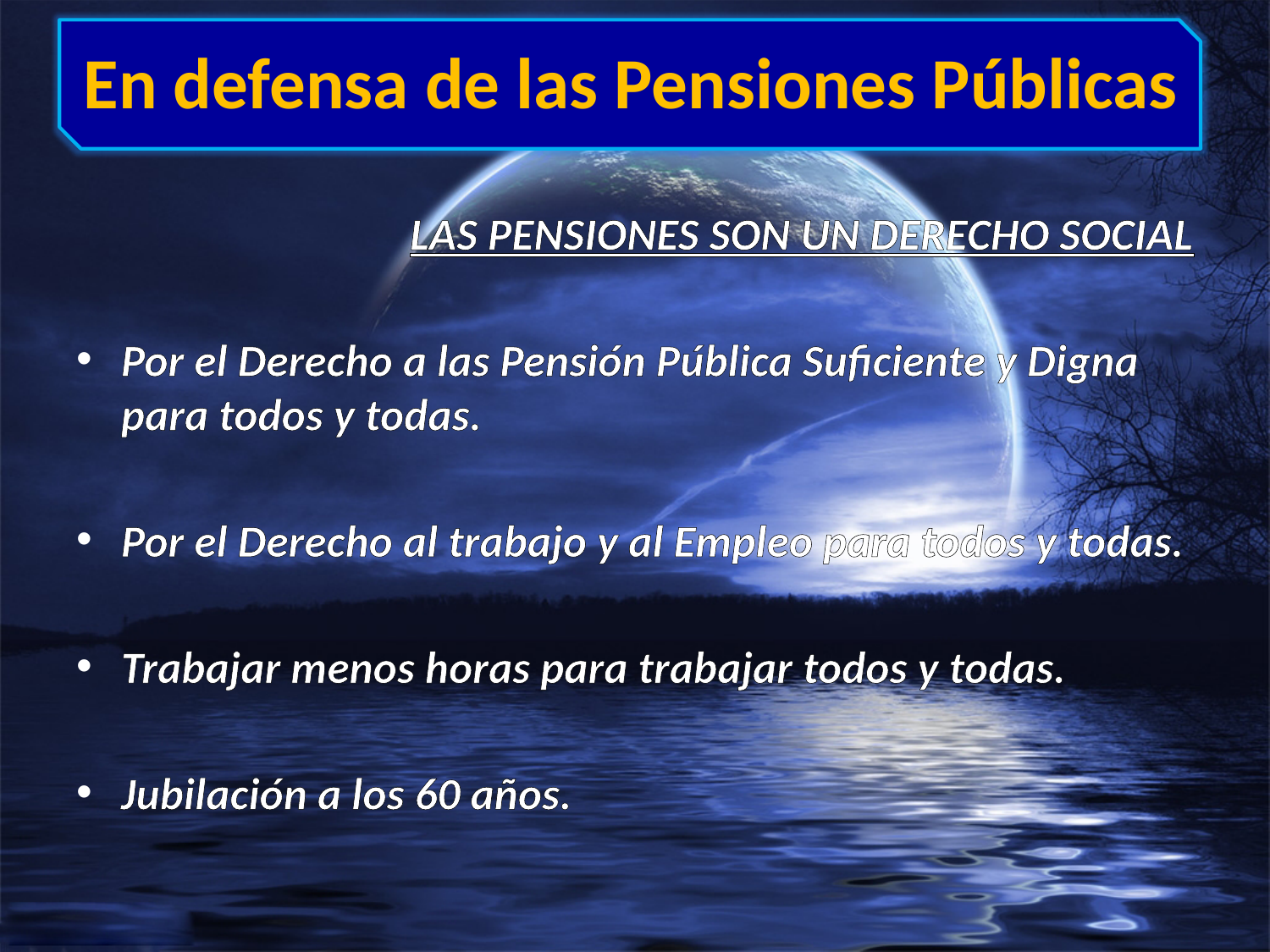

# En defensa de las Pensiones Públicas
LAS PENSIONES SON UN DERECHO SOCIAL

Por el Derecho a las Pensión Pública Suficiente y Digna para todos y todas.

Por el Derecho al trabajo y al Empleo para todos y todas.

Trabajar menos horas para trabajar todos y todas.

Jubilación a los 60 años.